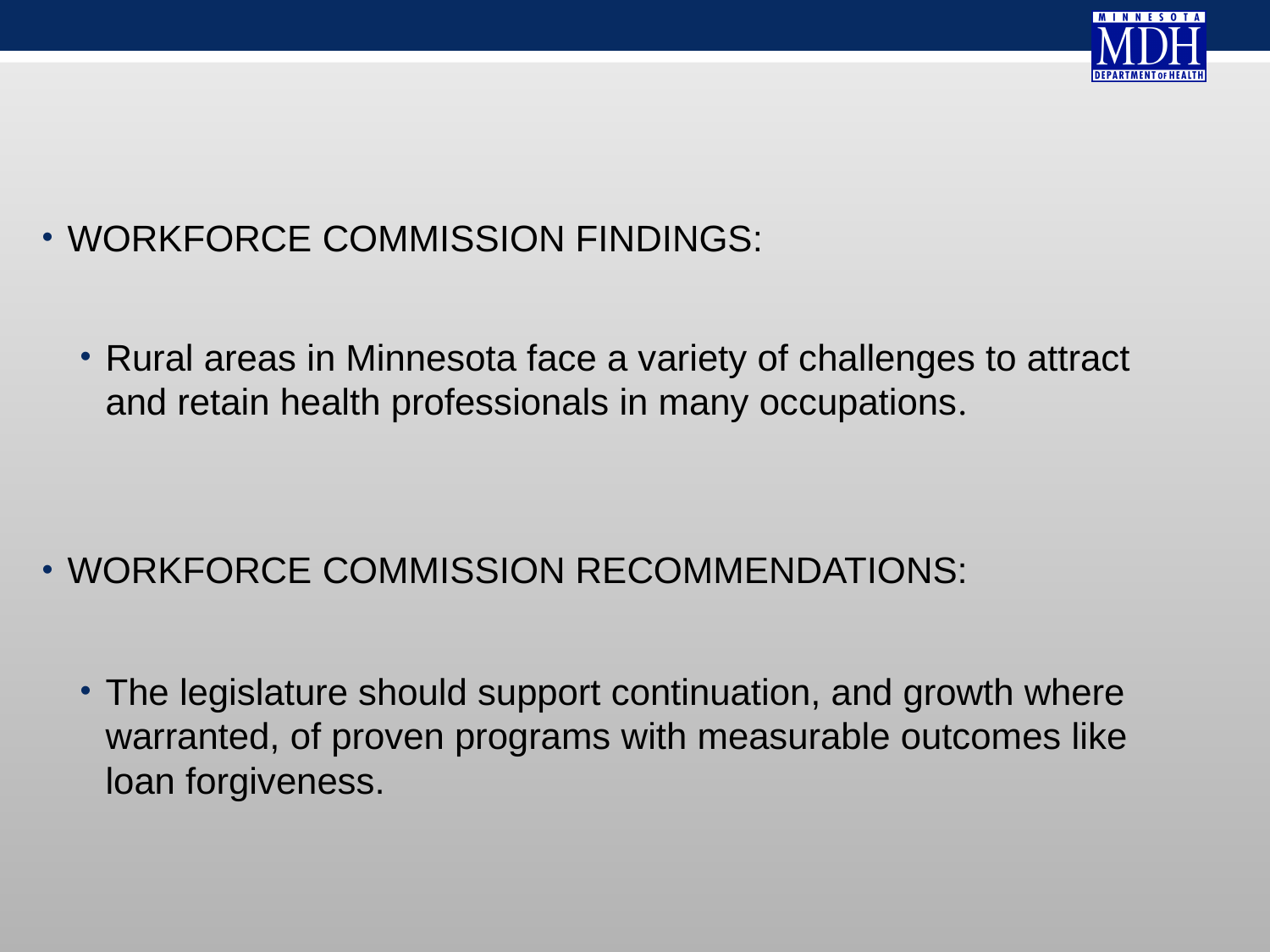

WORKFORCE COMMISSION FINDINGS:

Rural areas in Minnesota face a variety of challenges to attract and retain health professionals in many occupations.

WORKFORCE COMMISSION RECOMMENDATIONS:

The legislature should support continuation, and growth where warranted, of proven programs with measurable outcomes like loan forgiveness.